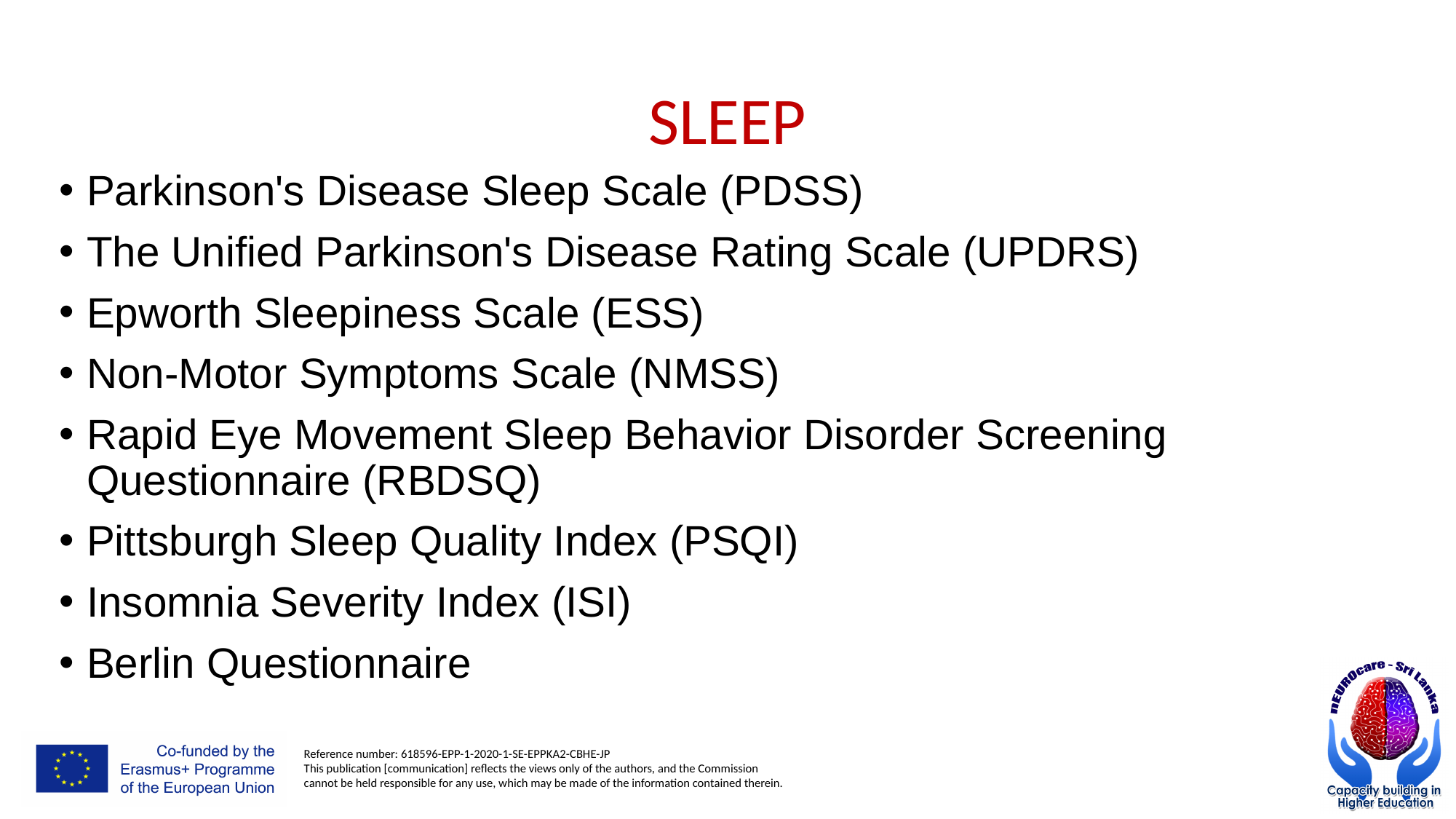

# SLEEP
Parkinson's Disease Sleep Scale (PDSS)
The Unified Parkinson's Disease Rating Scale (UPDRS)
Epworth Sleepiness Scale (ESS)
Non-Motor Symptoms Scale (NMSS)
Rapid Eye Movement Sleep Behavior Disorder Screening Questionnaire (RBDSQ)
Pittsburgh Sleep Quality Index (PSQI)
Insomnia Severity Index (ISI)
Berlin Questionnaire